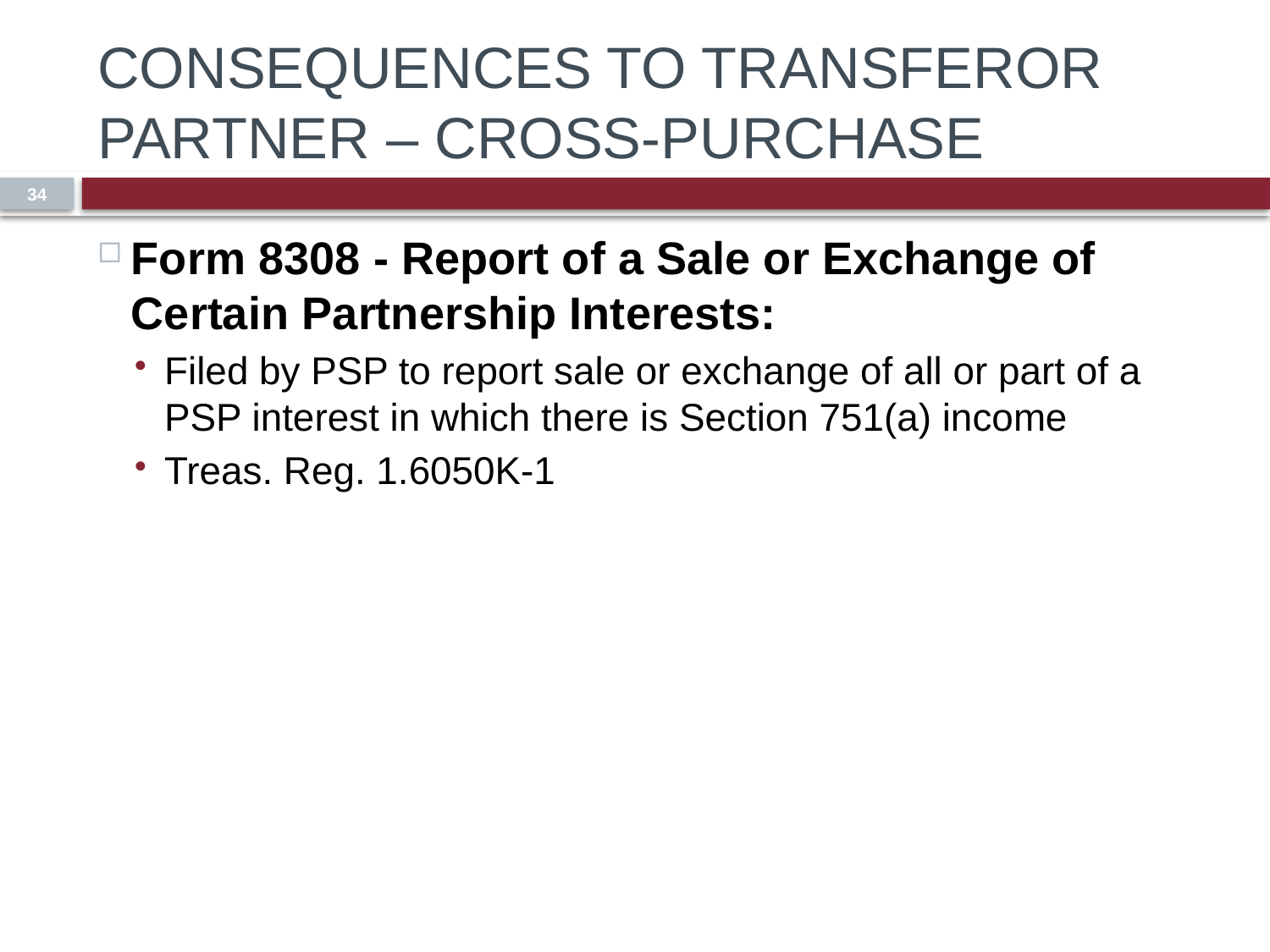

# Consequences to Transferor Partner – Cross-Purchase
34
Form 8308 - Report of a Sale or Exchange of Certain Partnership Interests:
Filed by PSP to report sale or exchange of all or part of a PSP interest in which there is Section 751(a) income
Treas. Reg. 1.6050K-1